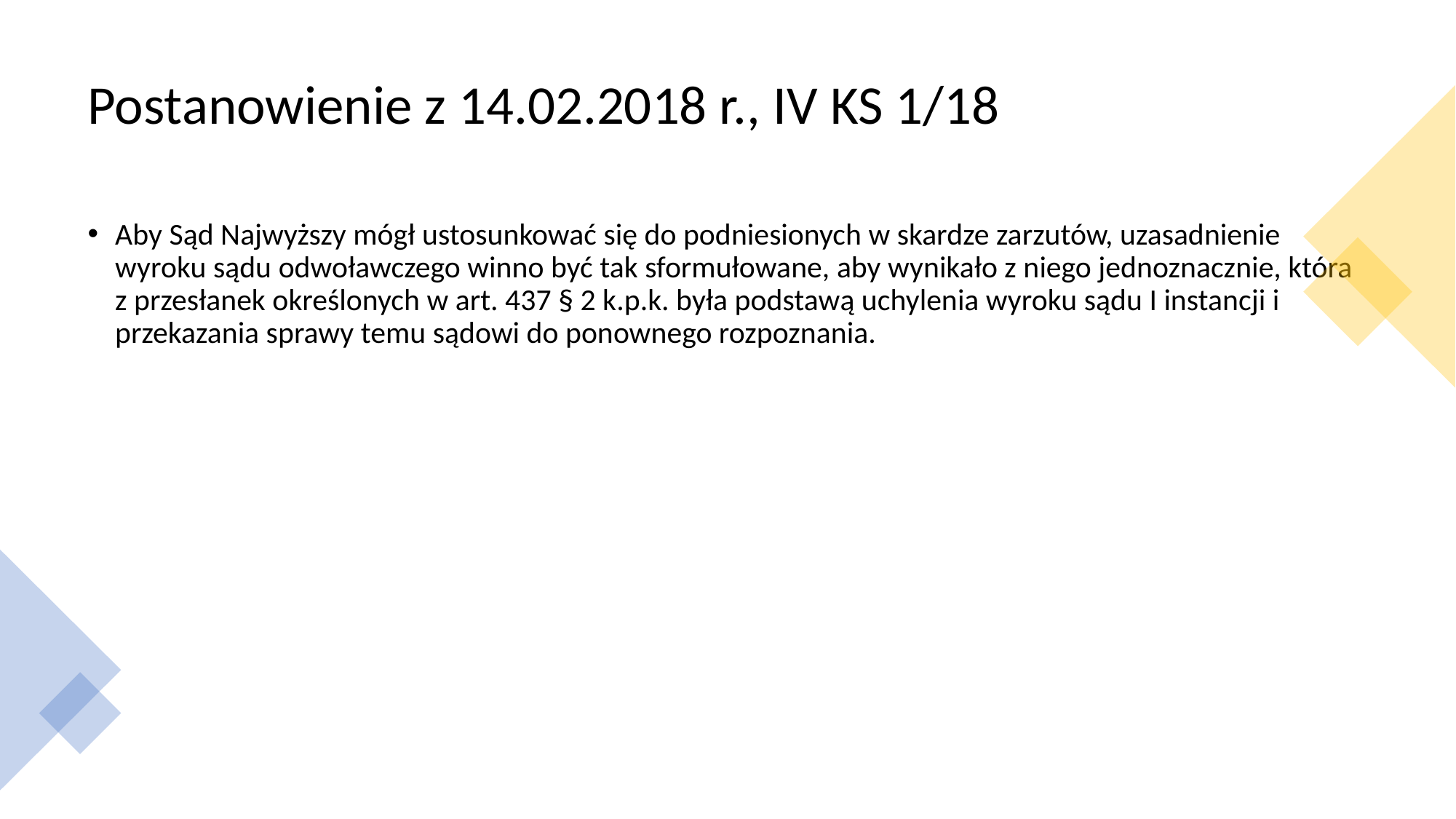

# Postanowienie z 14.02.2018 r., IV KS 1/18

Aby Sąd Najwyższy mógł ustosunkować się do podniesionych w skardze zarzutów, uzasadnienie wyroku sądu odwoławczego winno być tak sformułowane, aby wynikało z niego jednoznacznie, która z przesłanek określonych w art. 437 § 2 k.p.k. była podstawą uchylenia wyroku sądu I instancji i przekazania sprawy temu sądowi do ponownego rozpoznania.